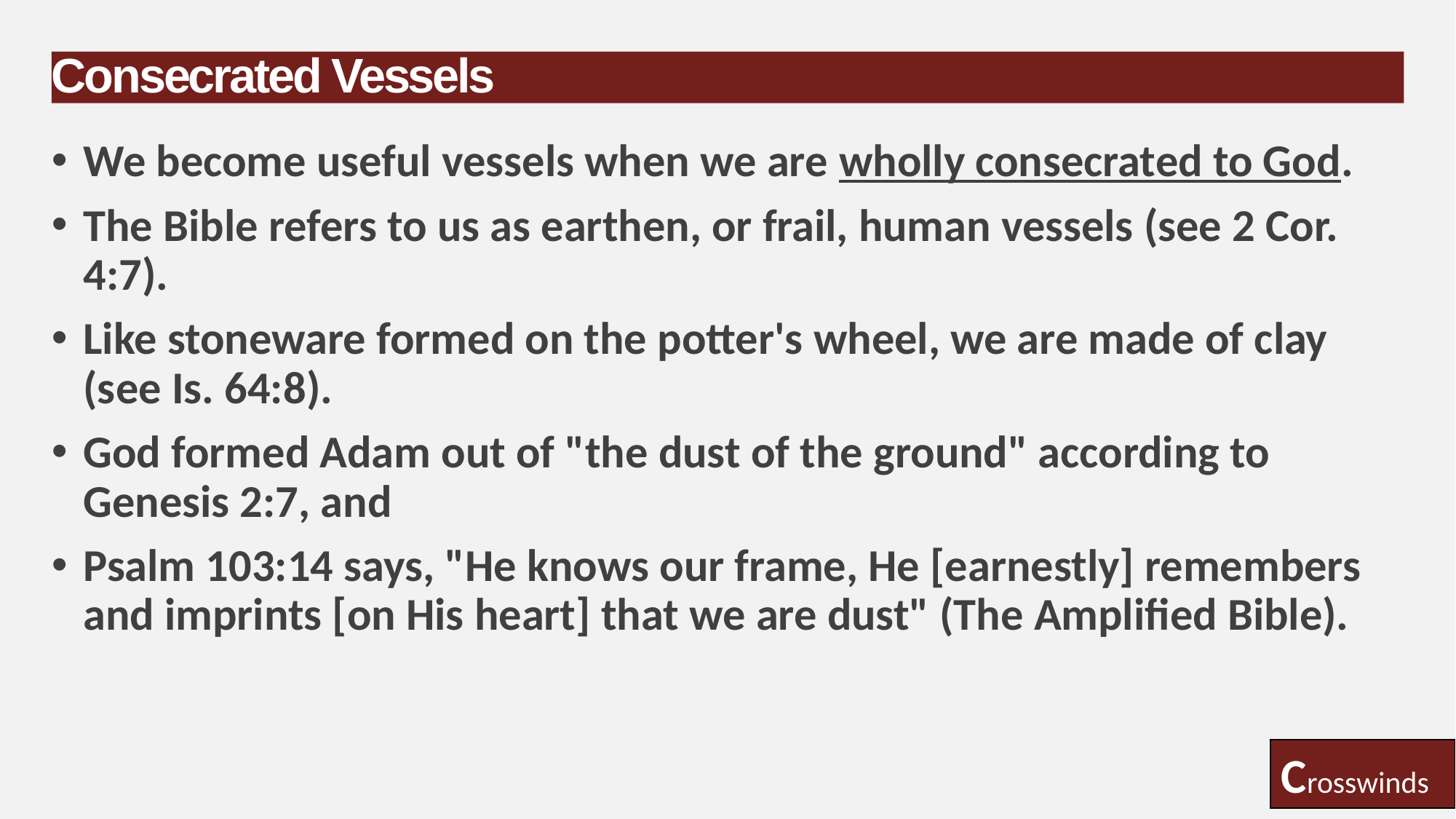

# Consecrated Vessels
We become useful vessels when we are wholly consecrated to God.
The Bible refers to us as earthen, or frail, human vessels (see 2 Cor. 4:7).
Like stoneware formed on the potter's wheel, we are made of clay (see Is. 64:8).
God formed Adam out of "the dust of the ground" according to Genesis 2:7, and
Psalm 103:14 says, "He knows our frame, He [earnestly] remembers and imprints [on His heart] that we are dust" (The Amplified Bible).
Crosswinds
9